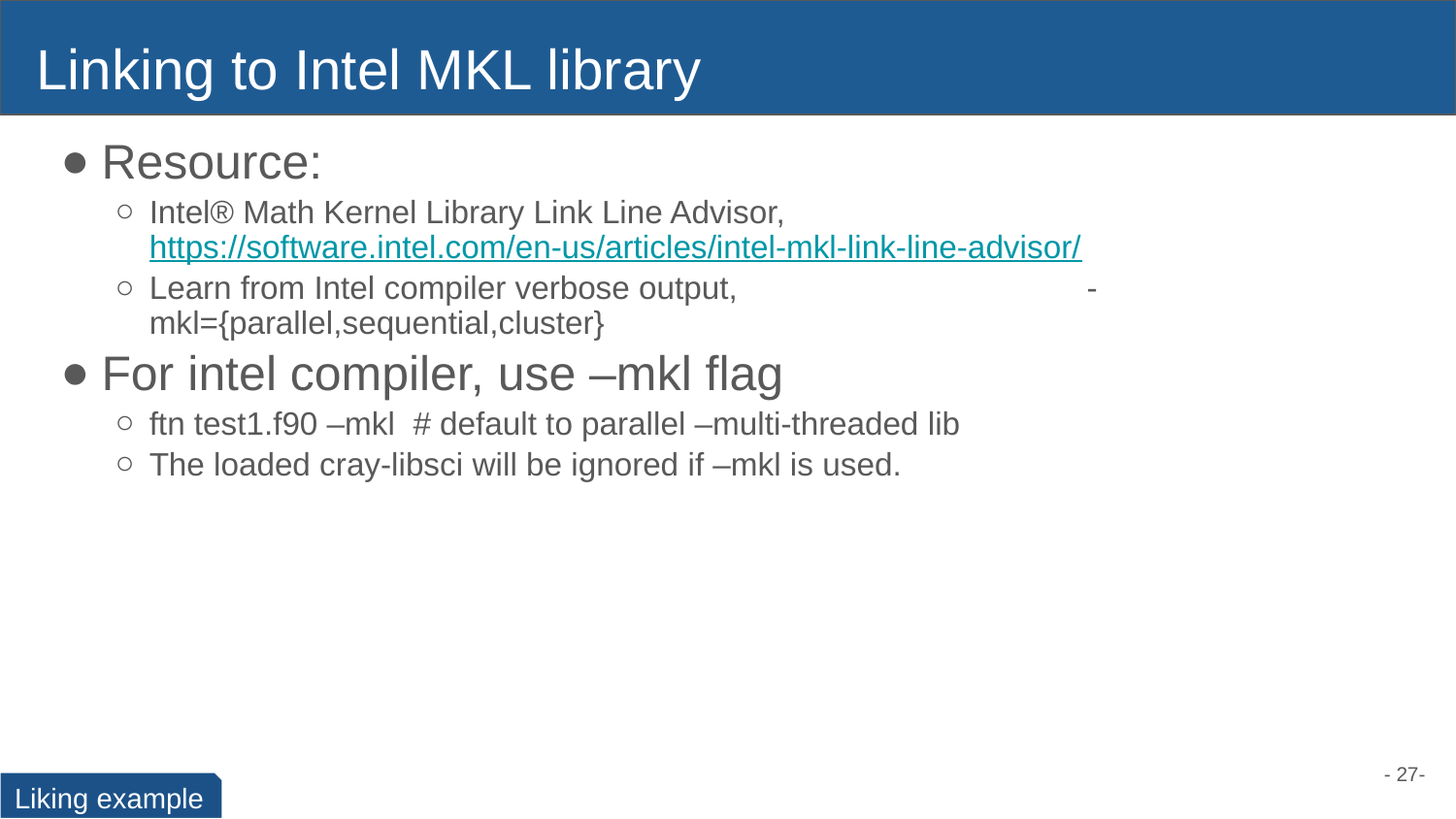

# Linking to Intel MKL library
Resource:
Intel® Math Kernel Library Link Line Advisor, https://software.intel.com/en-us/articles/intel-mkl-link-line-advisor/
Learn from Intel compiler verbose output,                                       -mkl={parallel,sequential,cluster}
For intel compiler, use –mkl flag
ftn test1.f90 –mkl  # default to parallel –multi-threaded lib
The loaded cray-libsci will be ignored if –mkl is used.

- 27-
Liking example